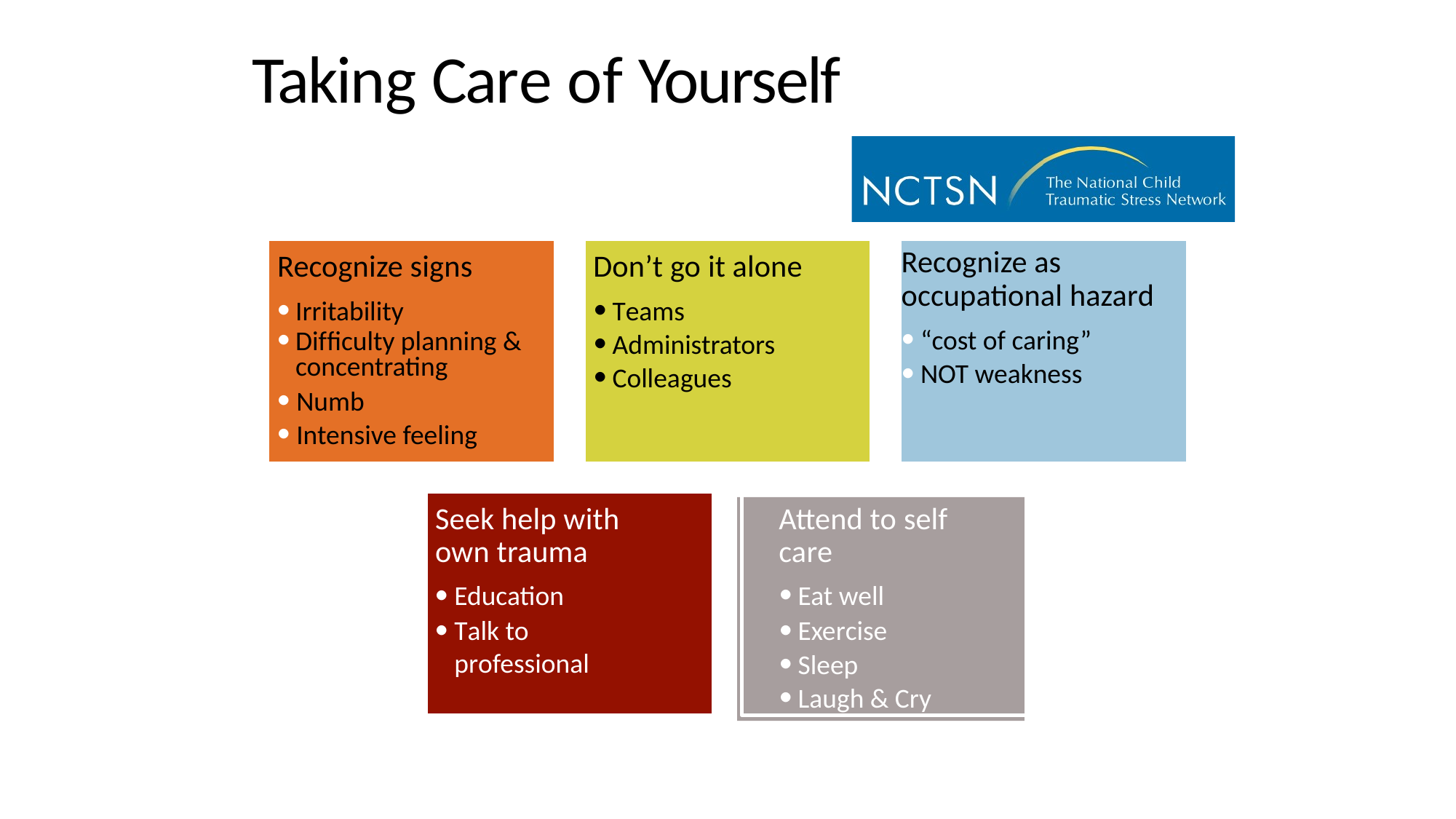

# Taking Care of Yourself

Recognize signs

Irritability
Difficulty planning & concentrating
Numb
Intensive feeling
Don’t go it alone

Teams
Administrators
Colleagues
Recognize as occupational hazard

“cost of caring”
NOT weakness

Seek help with own trauma

Education
Talk to professional
Attend to self care

Eat well
Exercise
Sleep
Laugh & Cry